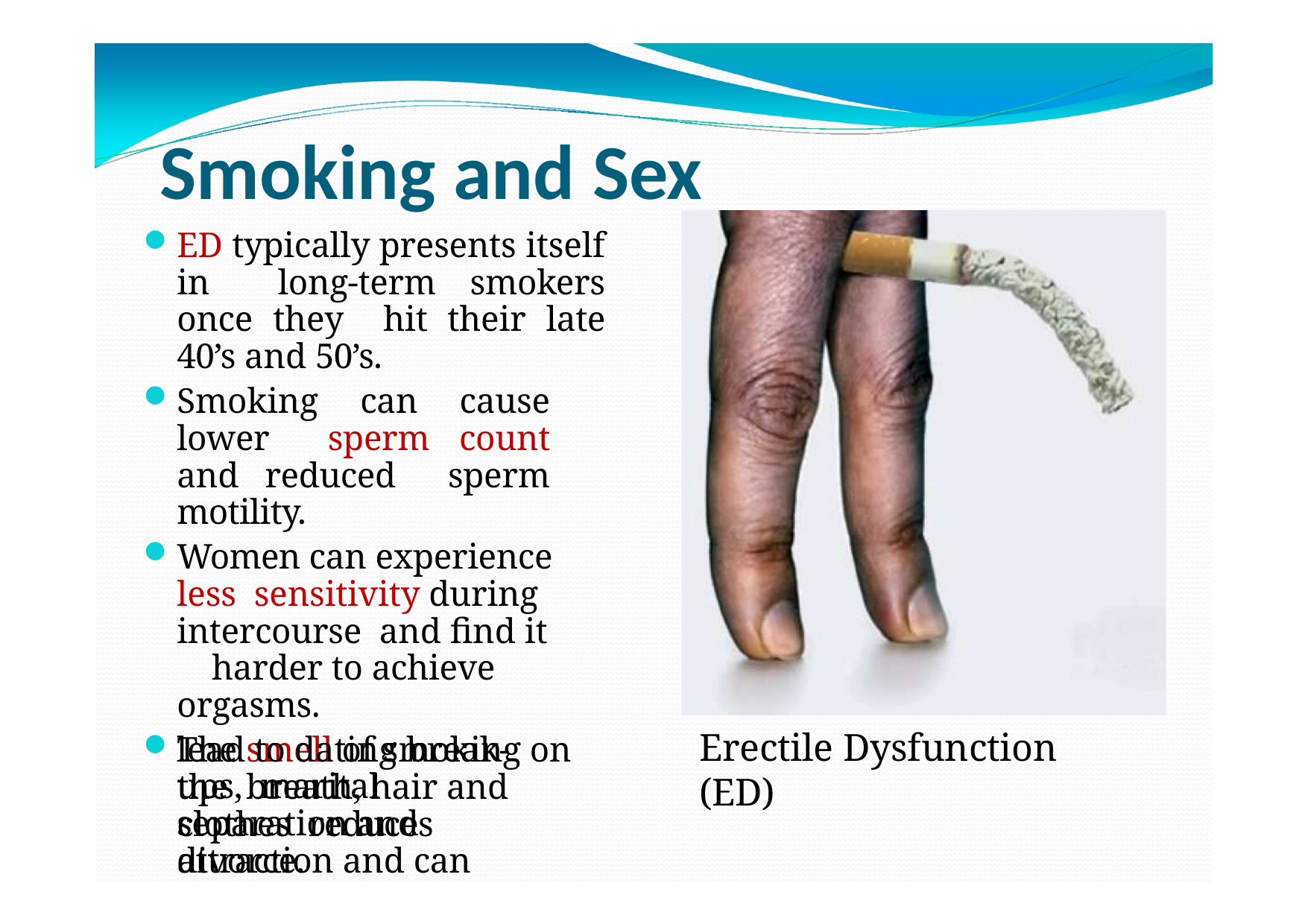

# Smoking and Sex

ED typically presents itself in  long-term smokers once they  hit their late 40’s and 50’s.
Smoking can cause lower  sperm count and reduced  sperm motility.
Women can experience less  sensitivity during intercourse  and find it	harder to achieve  orgasms.
The smell of smoking on the  breath, hair and clothes  reduces attraction and can
Erectile Dysfunction (ED)
lead to dating break-ups,  marital separation and  divorce.